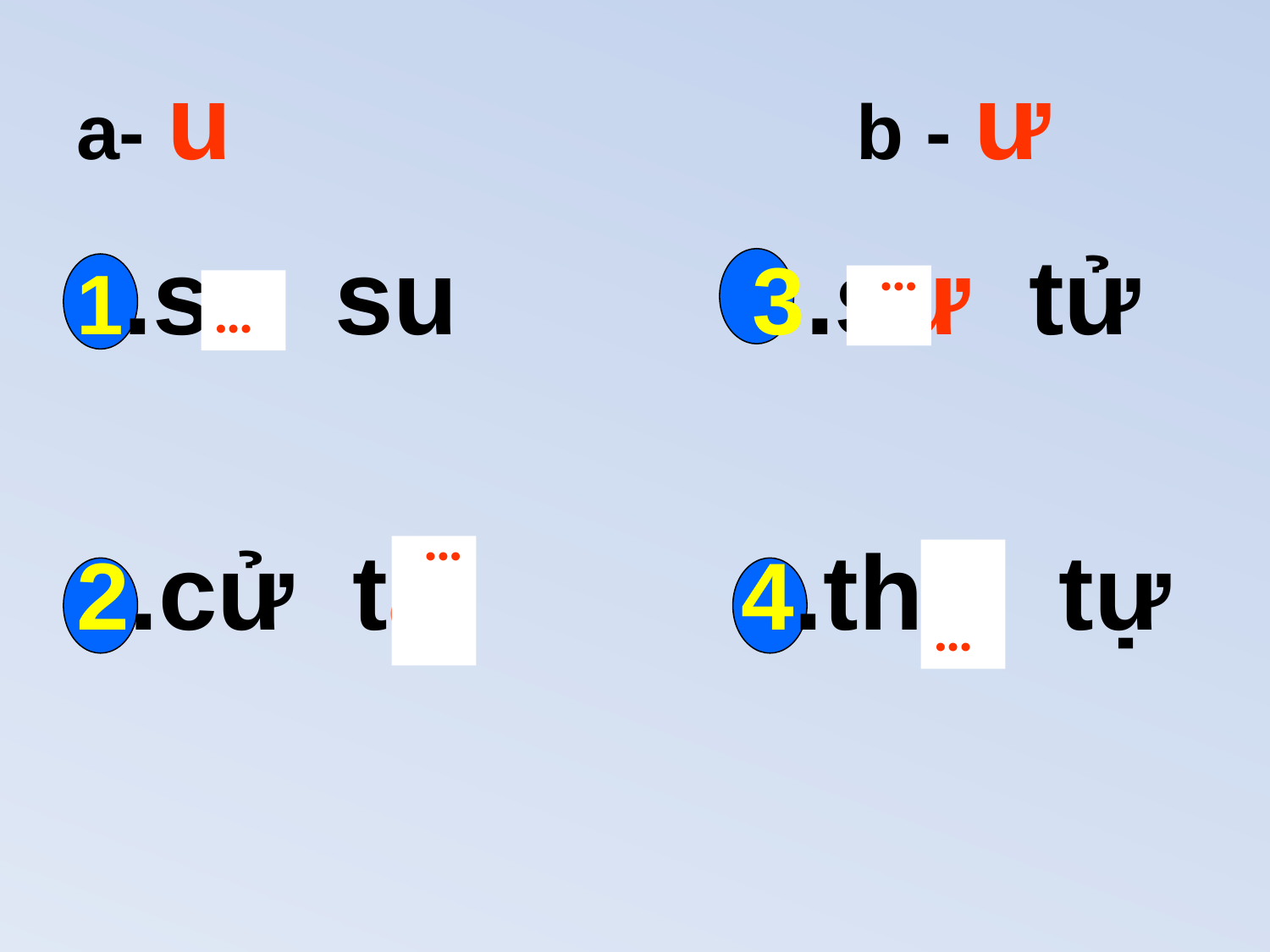

# a- u                             b - ư
1.su  su          3.sư  tử

2.cử  tạ          4.thứ  tự

…
…

…

…